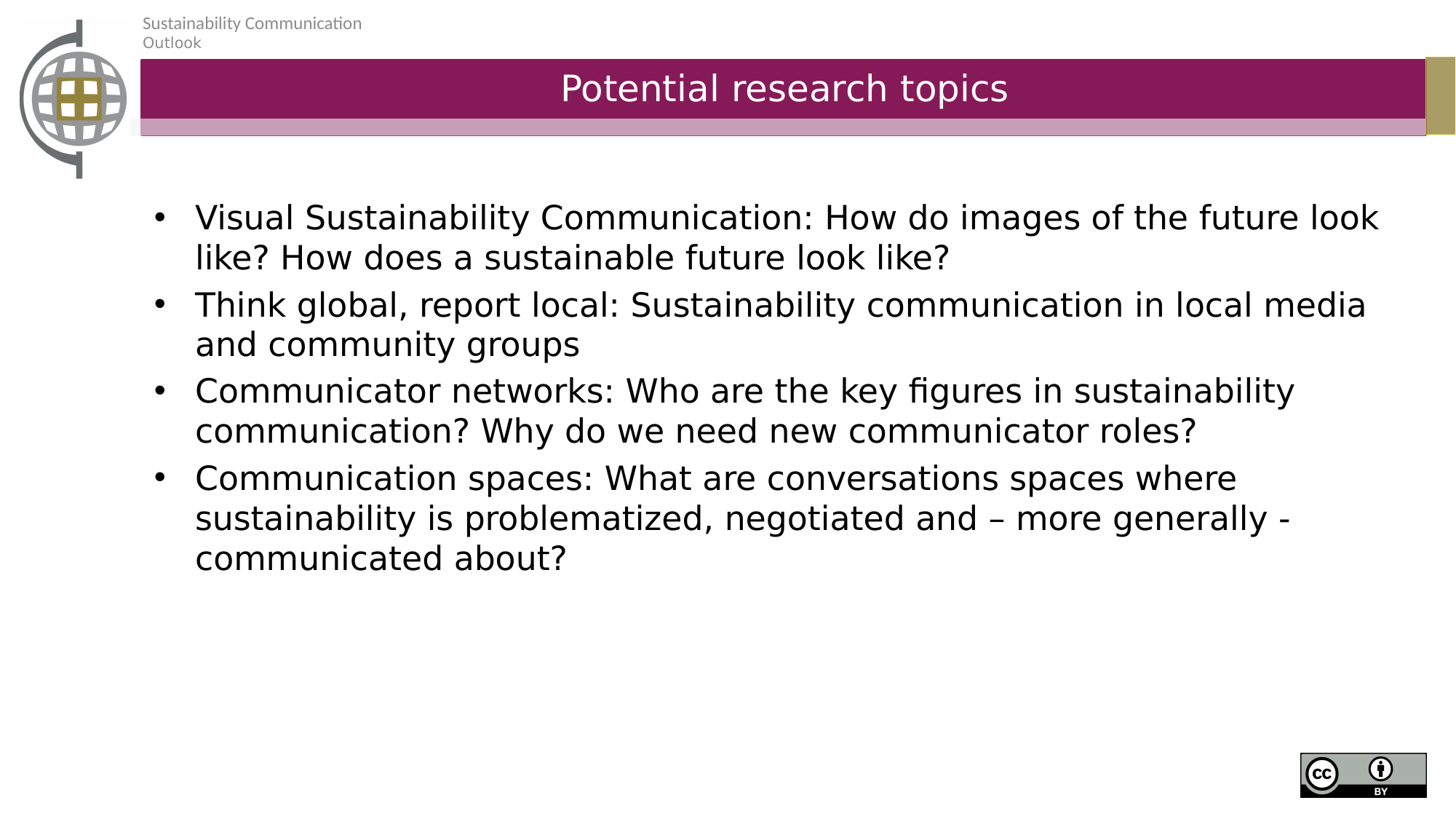

# Potential research topics
Visual Sustainability Communication: How do images of the future look like? How does a sustainable future look like?
Think global, report local: Sustainability communication in local media and community groups
Communicator networks: Who are the key figures in sustainability communication? Why do we need new communicator roles?
Communication spaces: What are conversations spaces where sustainability is problematized, negotiated and – more generally - communicated about?